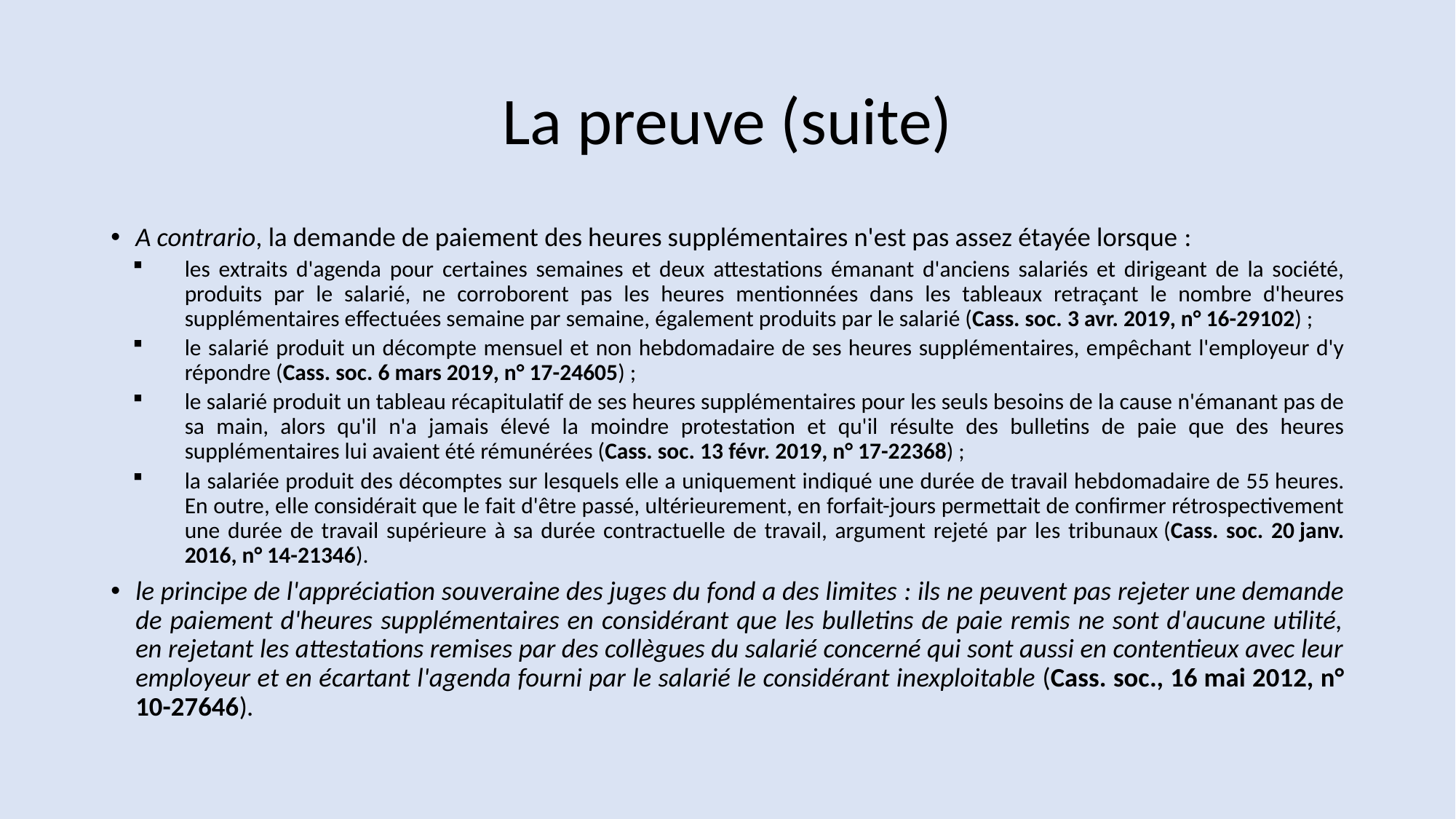

# La preuve (suite)
A contrario, la demande de paiement des heures supplémentaires n'est pas assez étayée lorsque :
les extraits d'agenda pour certaines semaines et deux attestations émanant d'anciens salariés et dirigeant de la société, produits par le salarié, ne corroborent pas les heures mentionnées dans les tableaux retraçant le nombre d'heures supplémentaires effectuées semaine par semaine, également produits par le salarié (Cass. soc. 3 avr. 2019, n° 16-29102) ;
le salarié produit un décompte mensuel et non hebdomadaire de ses heures supplémentaires, empêchant l'employeur d'y répondre (Cass. soc. 6 mars 2019, n° 17-24605) ;
le salarié produit un tableau récapitulatif de ses heures supplémentaires pour les seuls besoins de la cause n'émanant pas de sa main, alors qu'il n'a jamais élevé la moindre protestation et qu'il résulte des bulletins de paie que des heures supplémentaires lui avaient été rémunérées (Cass. soc. 13 févr. 2019, n° 17-22368) ;
la salariée produit des décomptes sur lesquels elle a uniquement indiqué une durée de travail hebdomadaire de 55 heures. En outre, elle considérait que le fait d'être passé, ultérieurement, en forfait-jours permettait de confirmer rétrospectivement une durée de travail supérieure à sa durée contractuelle de travail, argument rejeté par les tribunaux (Cass. soc. 20 janv. 2016, n° 14-21346).
le principe de l'appréciation souveraine des juges du fond a des limites : ils ne peuvent pas rejeter une demande de paiement d'heures supplémentaires en considérant que les bulletins de paie remis ne sont d'aucune utilité, en rejetant les attestations remises par des collègues du salarié concerné qui sont aussi en contentieux avec leur employeur et en écartant l'agenda fourni par le salarié le considérant inexploitable (Cass. soc., 16 mai 2012, n° 10-27646).